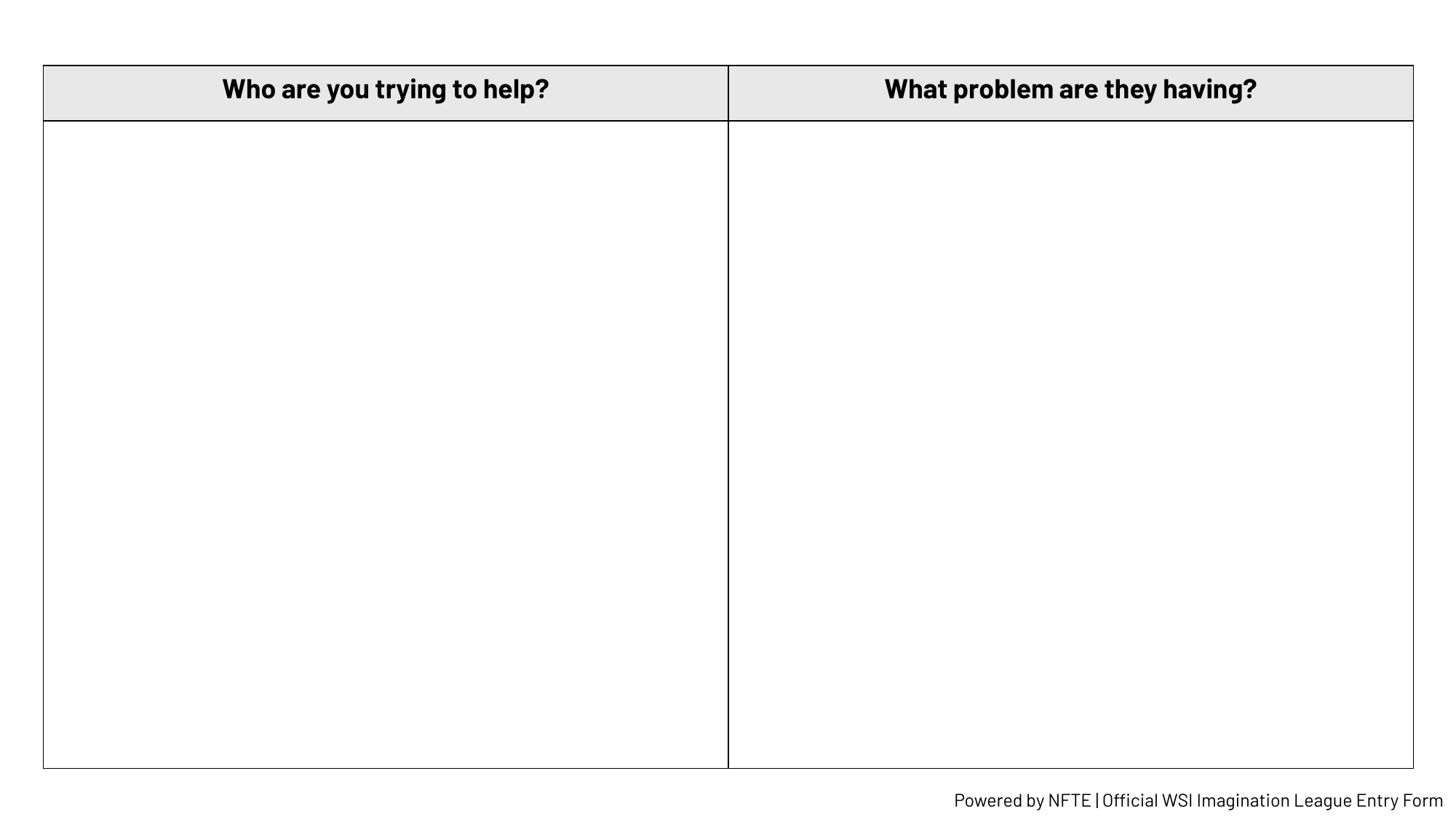

| Who are you trying to help? | What problem are they having? |
| --- | --- |
|  |  |
Powered by NFTE | Official WSI Imagination League Entry Form